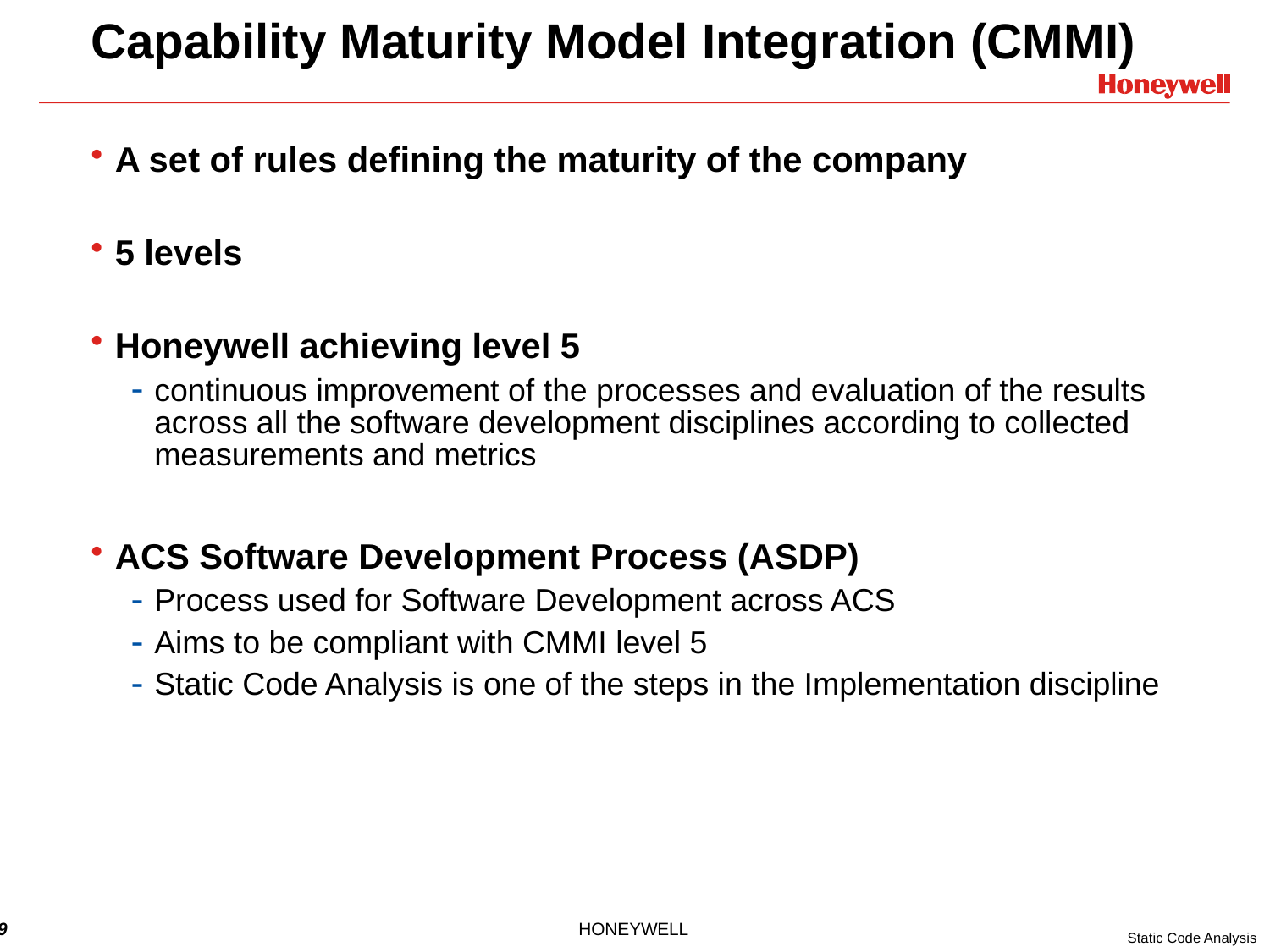

# Capability Maturity Model Integration (CMMI)
A set of rules defining the maturity of the company

5 levels

Honeywell achieving level 5
continuous improvement of the processes and evaluation of the results across all the software development disciplines according to collected measurements and metrics

ACS Software Development Process (ASDP)
Process used for Software Development across ACS
Aims to be compliant with CMMI level 5
Static Code Analysis is one of the steps in the Implementation discipline